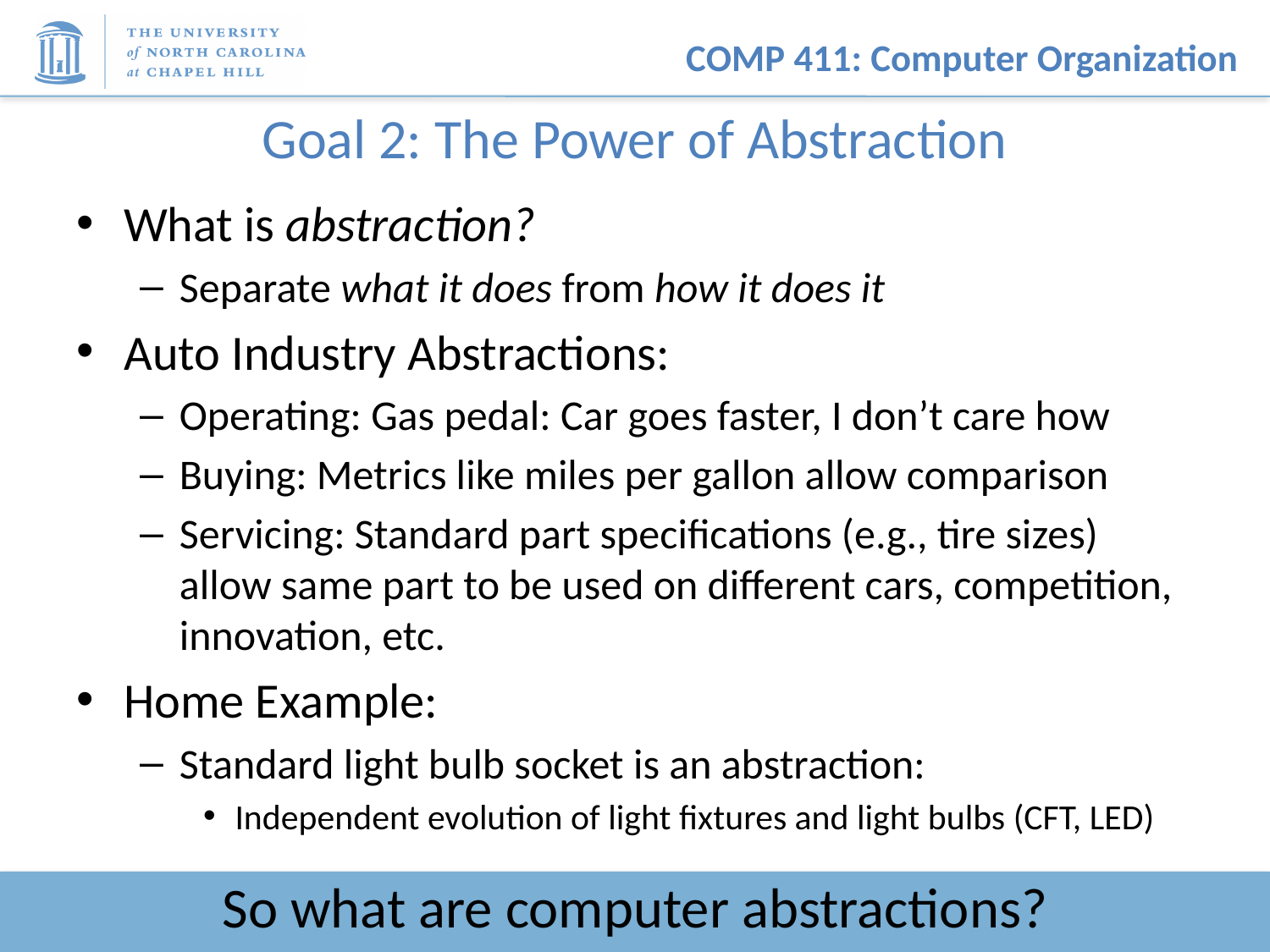

# Goal 2: The Power of Abstraction
What is abstraction?
Separate what it does from how it does it
Auto Industry Abstractions:
Operating: Gas pedal: Car goes faster, I don’t care how
Buying: Metrics like miles per gallon allow comparison
Servicing: Standard part specifications (e.g., tire sizes) allow same part to be used on different cars, competition, innovation, etc.
Home Example:
Standard light bulb socket is an abstraction:
Independent evolution of light fixtures and light bulbs (CFT, LED)

So what are computer abstractions?